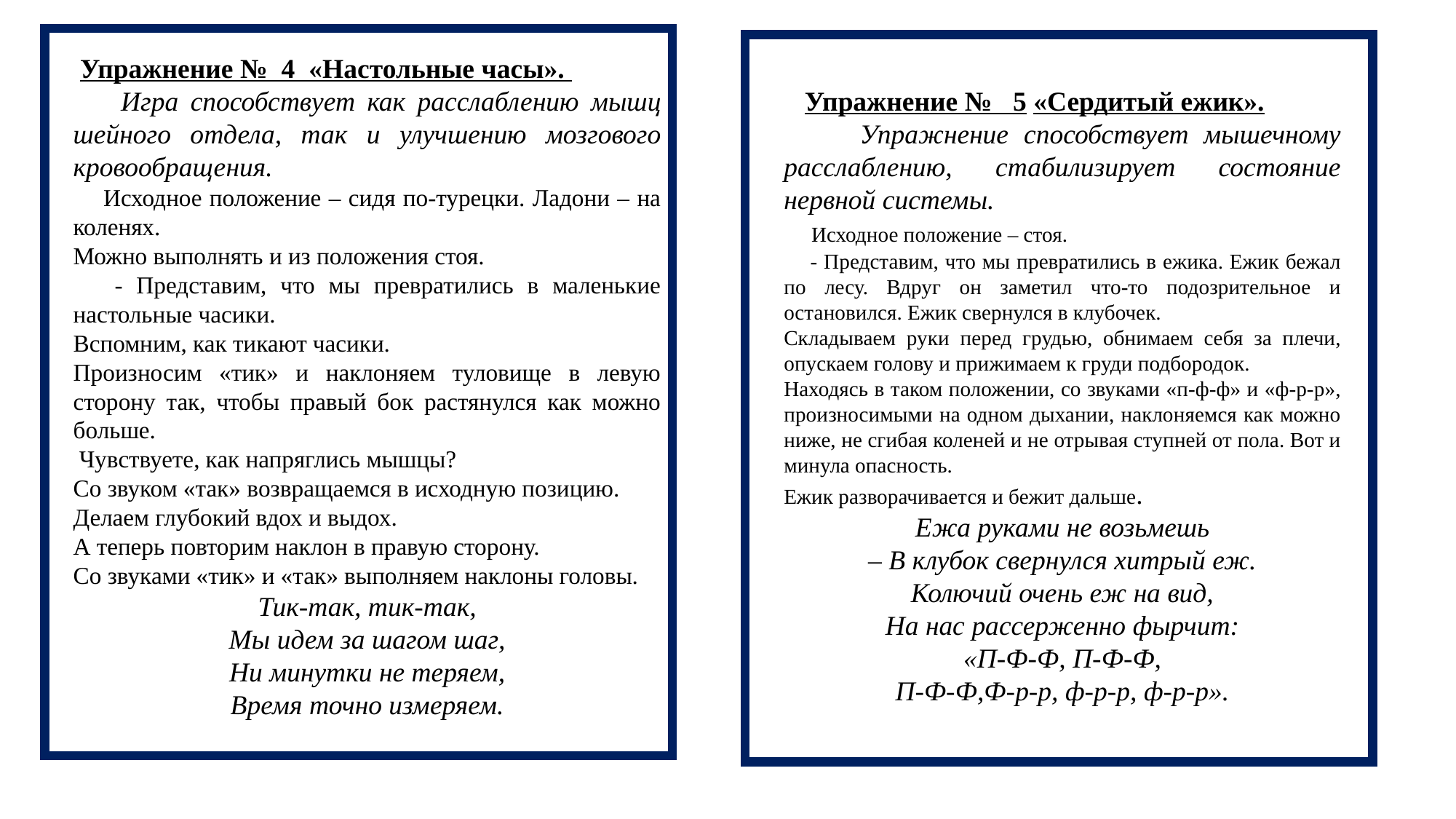

Упражнение №  4  «Настольные часы».
    Игра способствует как расслаблению мышц шейного отдела, так и улучшению мозгового кровообращения.
    Исходное положение – сидя по-турецки. Ладони – на коленях.
Можно выполнять и из положения стоя.
   - Представим, что мы превратились в маленькие настольные часики.
Вспомним, как тикают часики.
Произносим «тик» и наклоняем туловище в левую сторону так, чтобы правый бок растянулся как можно больше.
 Чувствуете, как напряглись мышцы?
Со звуком «так» возвращаемся в исходную позицию.
Делаем глубокий вдох и выдох.
А теперь повторим наклон в правую сторону.
Со звуками «тик» и «так» выполняем наклоны головы.
Тик-так, тик-так,
Мы идем за шагом шаг,
Ни минутки не теряем,
Время точно измеряем.

   Упражнение №   5 «Сердитый ежик».
     Упражнение способствует мышечному расслаблению, стабилизирует состояние нервной системы.
    Исходное положение – стоя.
    - Представим, что мы превратились в ежика. Ежик бежал по лесу. Вдруг он заметил что-то подозрительное и остановился. Ежик свернулся в клубочек.
Складываем руки перед грудью, обнимаем себя за плечи, опускаем голову и прижимаем к груди подбородок.
Находясь в таком положении, со звуками «п-ф-ф» и «ф-р-р», произносимыми на одном дыхании, наклоняемся как можно ниже, не сгибая коленей и не отрывая ступней от пола. Вот и минула опасность.
Ежик разворачивается и бежит дальше.
Ежа руками не возьмешь
– В клубок свернулся хитрый еж.
Колючий очень еж на вид,
На нас рассерженно фырчит:
«П-Ф-Ф, П-Ф-Ф,
П-Ф-Ф,Ф-р-р, ф-р-р, ф-р-р».